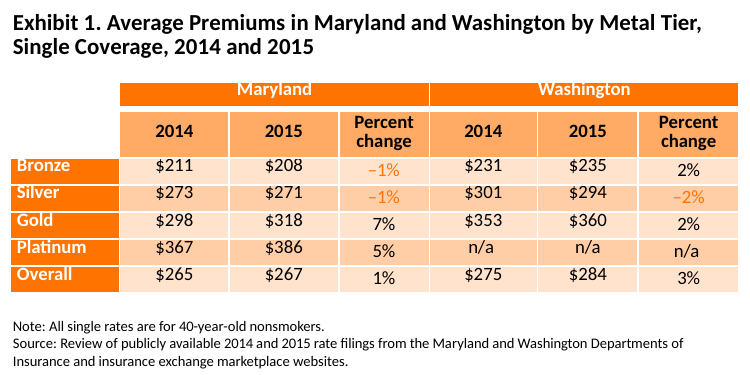

# Exhibit 1. Average Premiums in Maryland and Washington by Metal Tier, Single Coverage, 2014 and 2015
|  | Maryland |  |  | Washington |  |  |
| --- | --- | --- | --- | --- | --- | --- |
|  | 2014 | 2015 | Percent change | 2014 | 2015 | Percent change |
| Bronze | $211 | $208 | –1% | $231 | $235 | 2% |
| Silver | $273 | $271 | –1% | $301 | $294 | –2% |
| Gold | $298 | $318 | 7% | $353 | $360 | 2% |
| Platinum | $367 | $386 | 5% | n/a | n/a | n/a |
| Overall | $265 | $267 | 1% | $275 | $284 | 3% |
Note: All single rates are for 40-year-old nonsmokers.
Source: Review of publicly available 2014 and 2015 rate filings from the Maryland and Washington Departments of Insurance and insurance exchange marketplace websites.